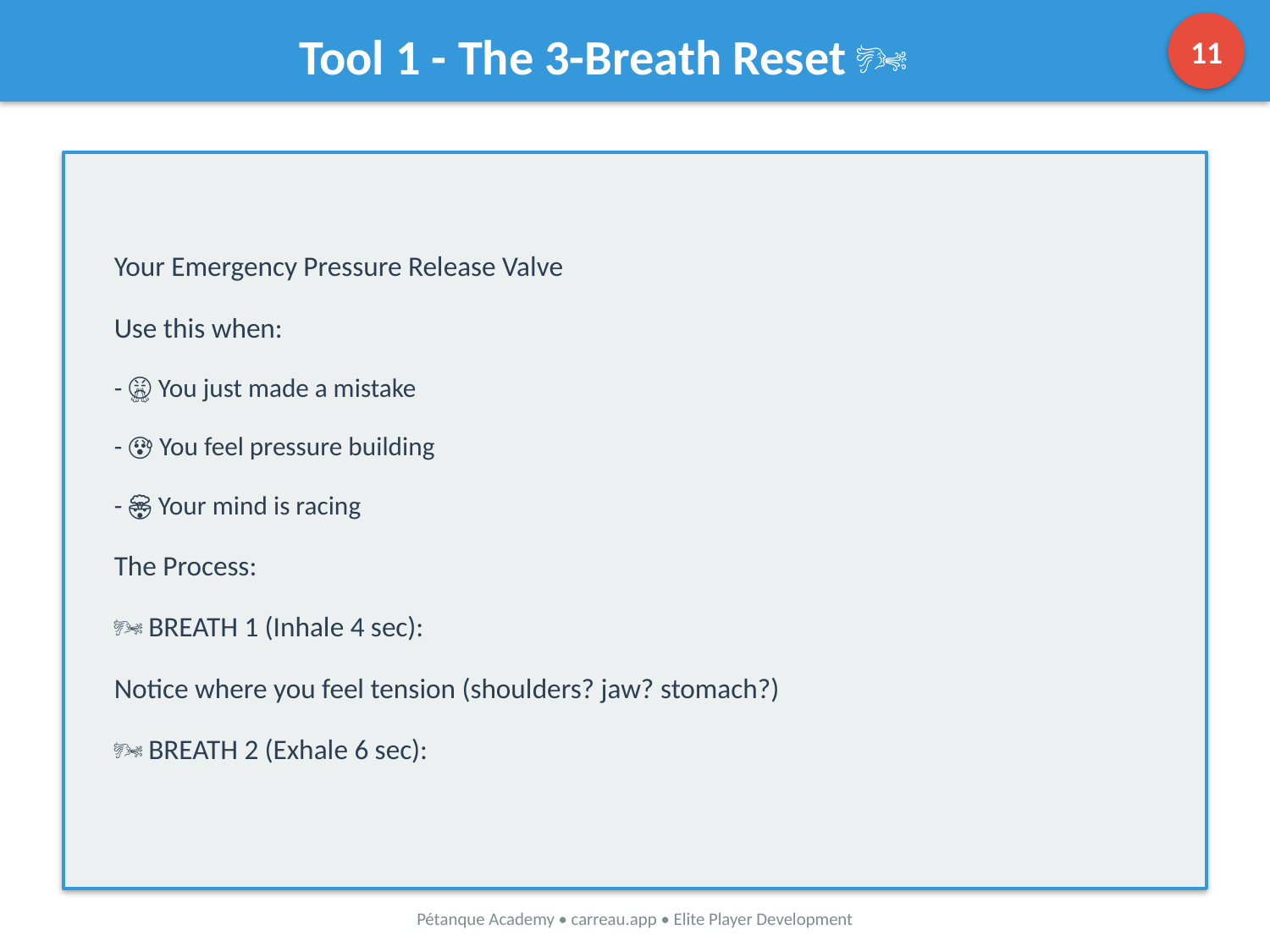

11
Tool 1 - The 3-Breath Reset 🌬️

Your Emergency Pressure Release Valve
Use this when:
- 😤 You just made a mistake
- 😰 You feel pressure building
- 🤯 Your mind is racing
The Process:
🌬️ BREATH 1 (Inhale 4 sec):
Notice where you feel tension (shoulders? jaw? stomach?)
🌬️ BREATH 2 (Exhale 6 sec):
Pétanque Academy • carreau.app • Elite Player Development